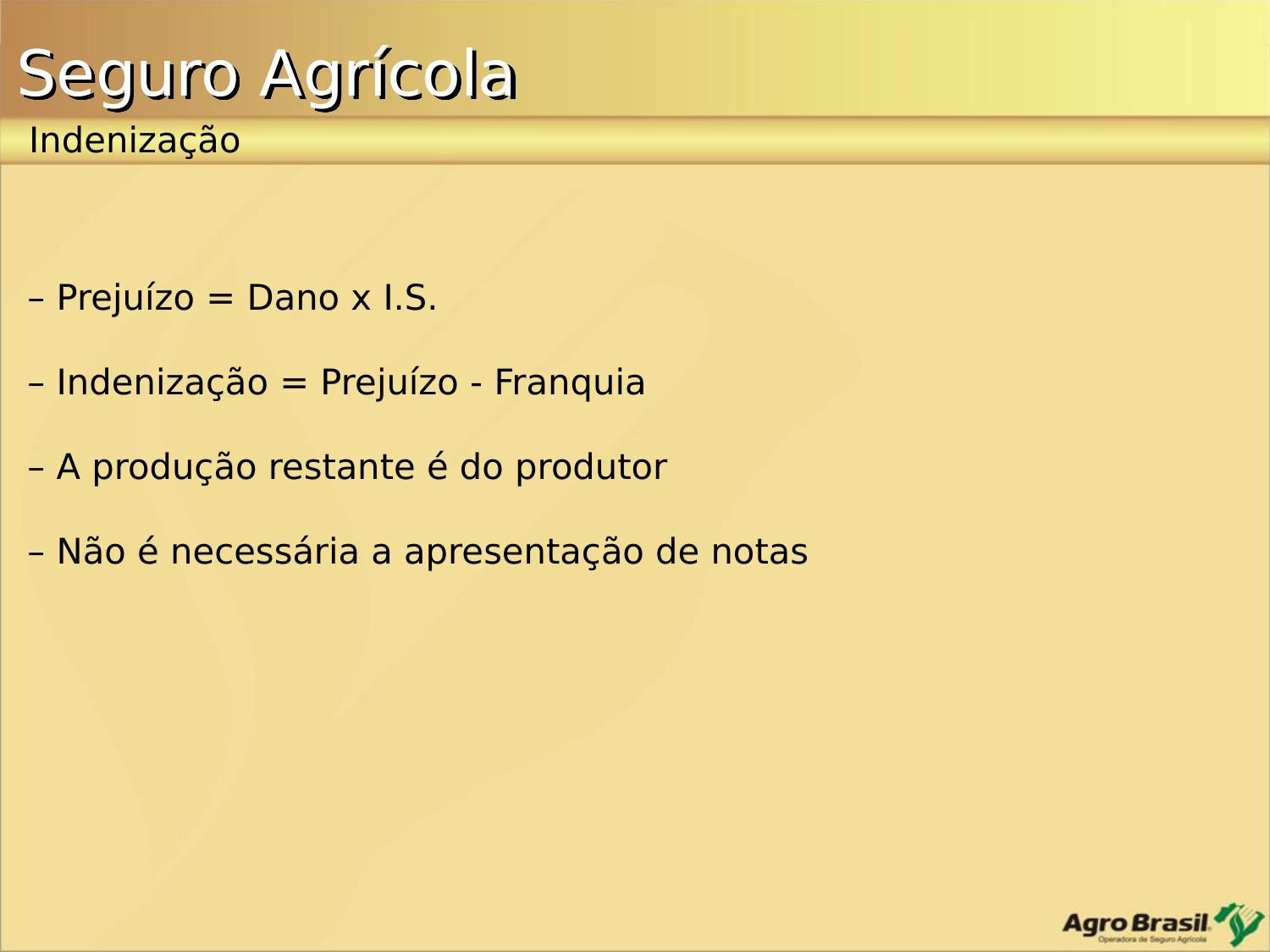

Seguro Agrícola
Indenização
– Prejuízo = Dano x I.S.
– Indenização = Prejuízo - Franquia
– A produção restante é do produtor
– Não é necessária a apresentação de notas